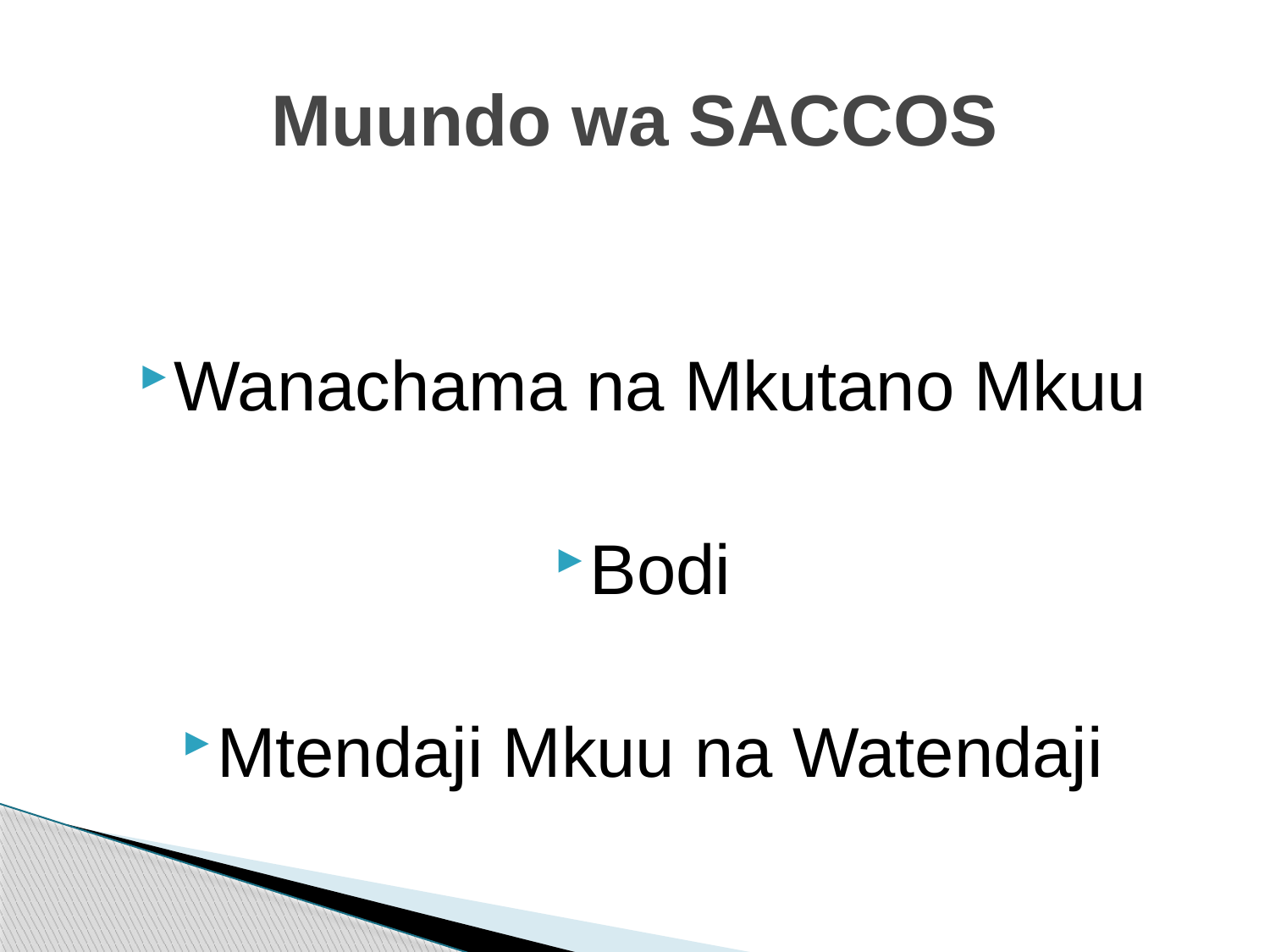

# Muundo wa SACCOS

Wanachama na Mkutano Mkuu

Bodi

Mtendaji Mkuu na Watendaji